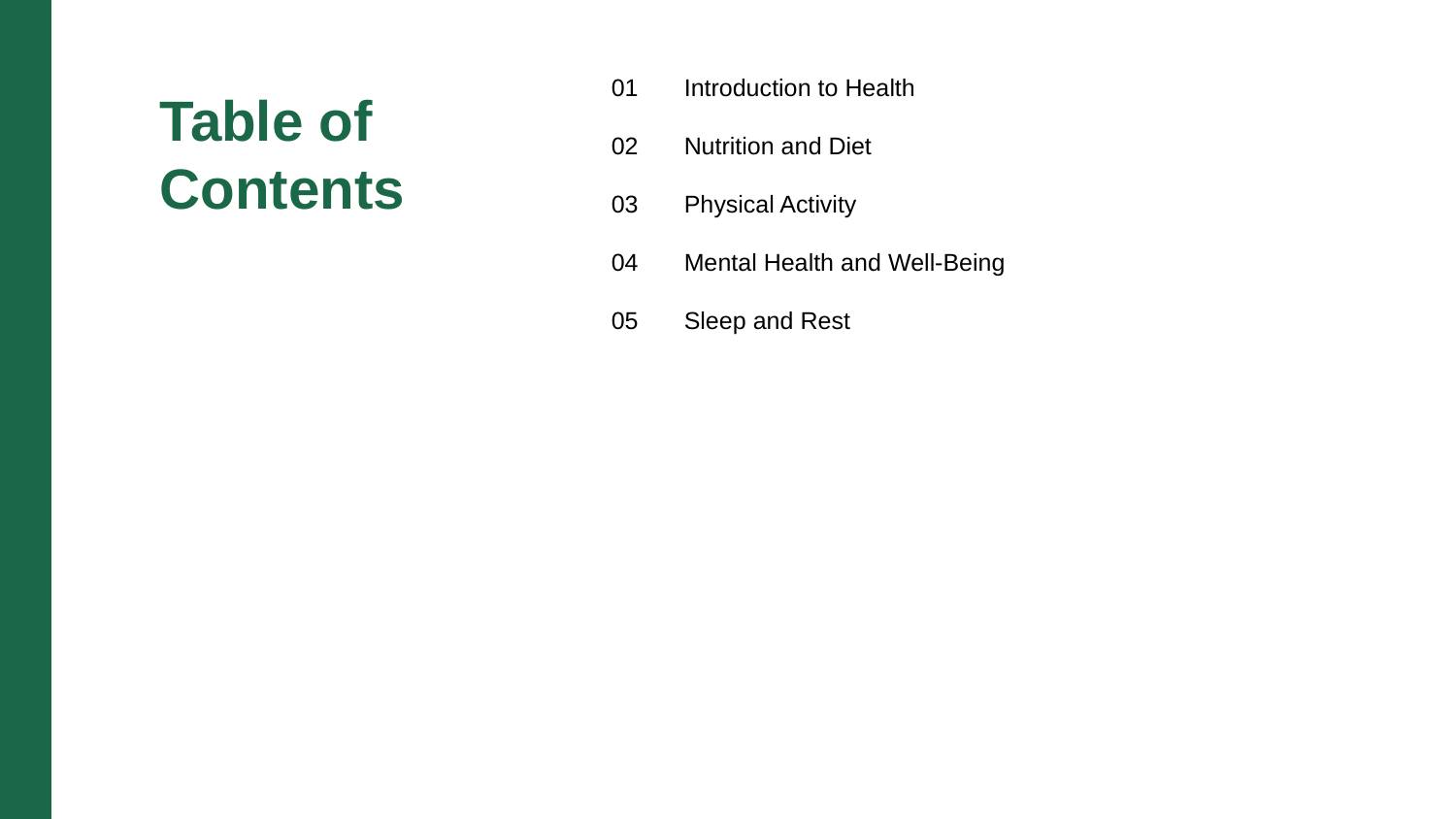

01
Introduction to Health
Table of Contents
02
Nutrition and Diet
03
Physical Activity
04
Mental Health and Well-Being
05
Sleep and Rest